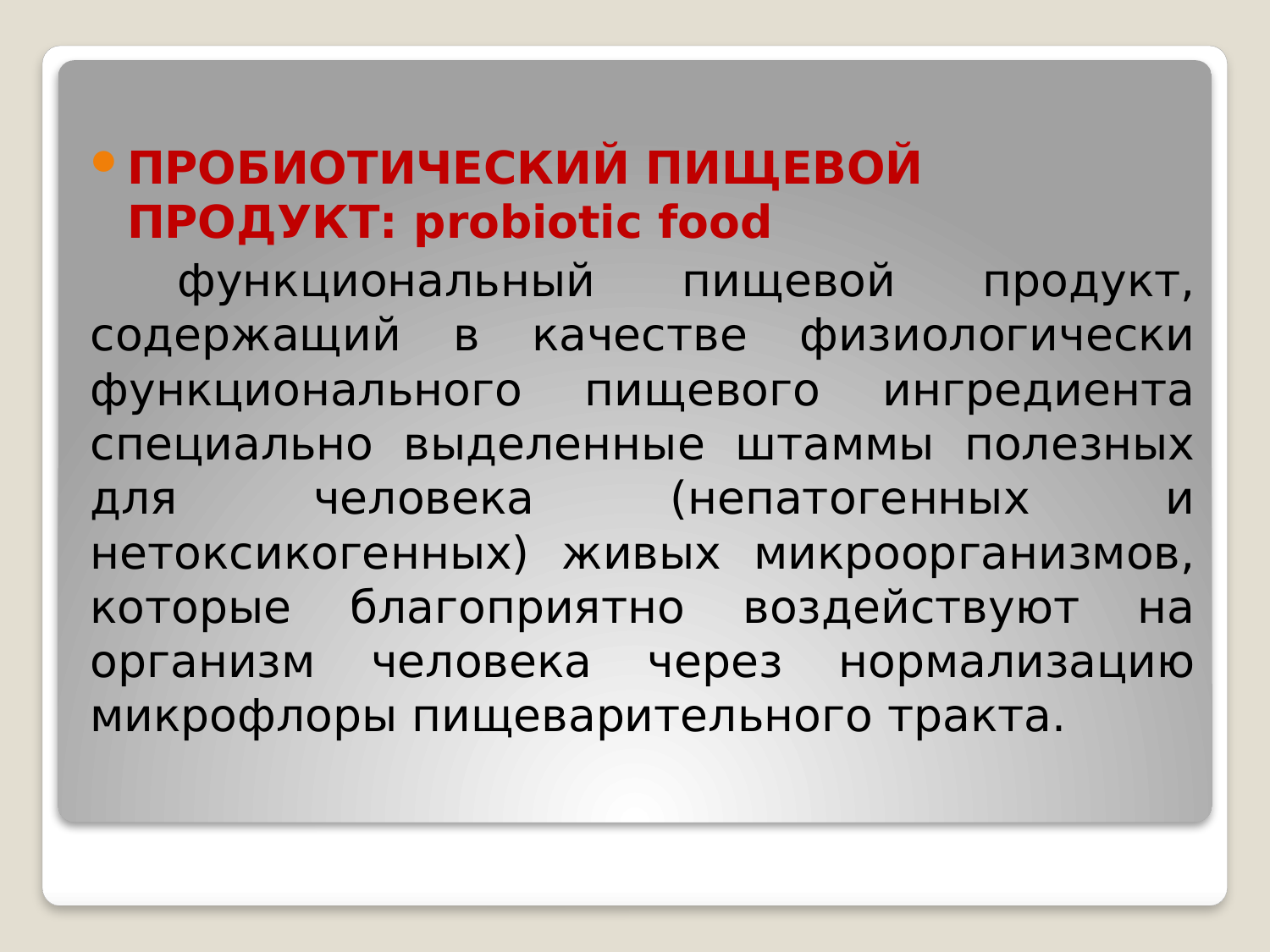

ПРОБИОТИЧЕСКИЙ ПИЩЕВОЙ ПРОДУКТ: probiotic food
 функциональный пищевой продукт, содержащий в качестве физиологически функционального пищевого ингредиента специально выделенные штаммы полезных для человека (непатогенных и нетоксикогенных) живых микроорганизмов, которые благоприятно воздействуют на организм человека через нормализацию микрофлоры пищеварительного тракта.